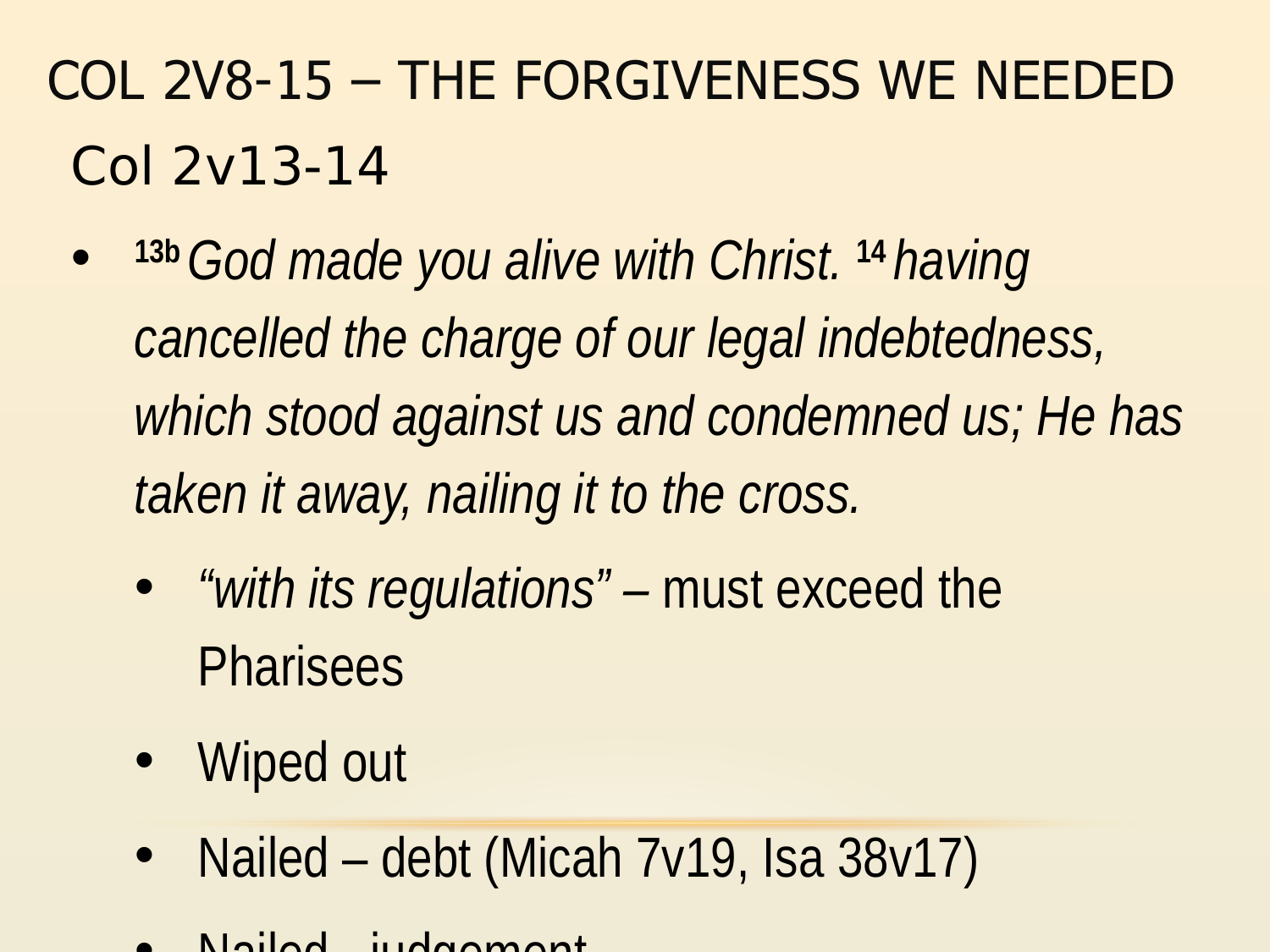

# Col 2v8-15 – the forgiveness we needed
Col 2v13-14
13b God made you alive with Christ. 14 having cancelled the charge of our legal indebtedness, which stood against us and condemned us; He has taken it away, nailing it to the cross.
“with its regulations” – must exceed the Pharisees
Wiped out
Nailed – debt (Micah 7v19, Isa 38v17)
Nailed - judgement